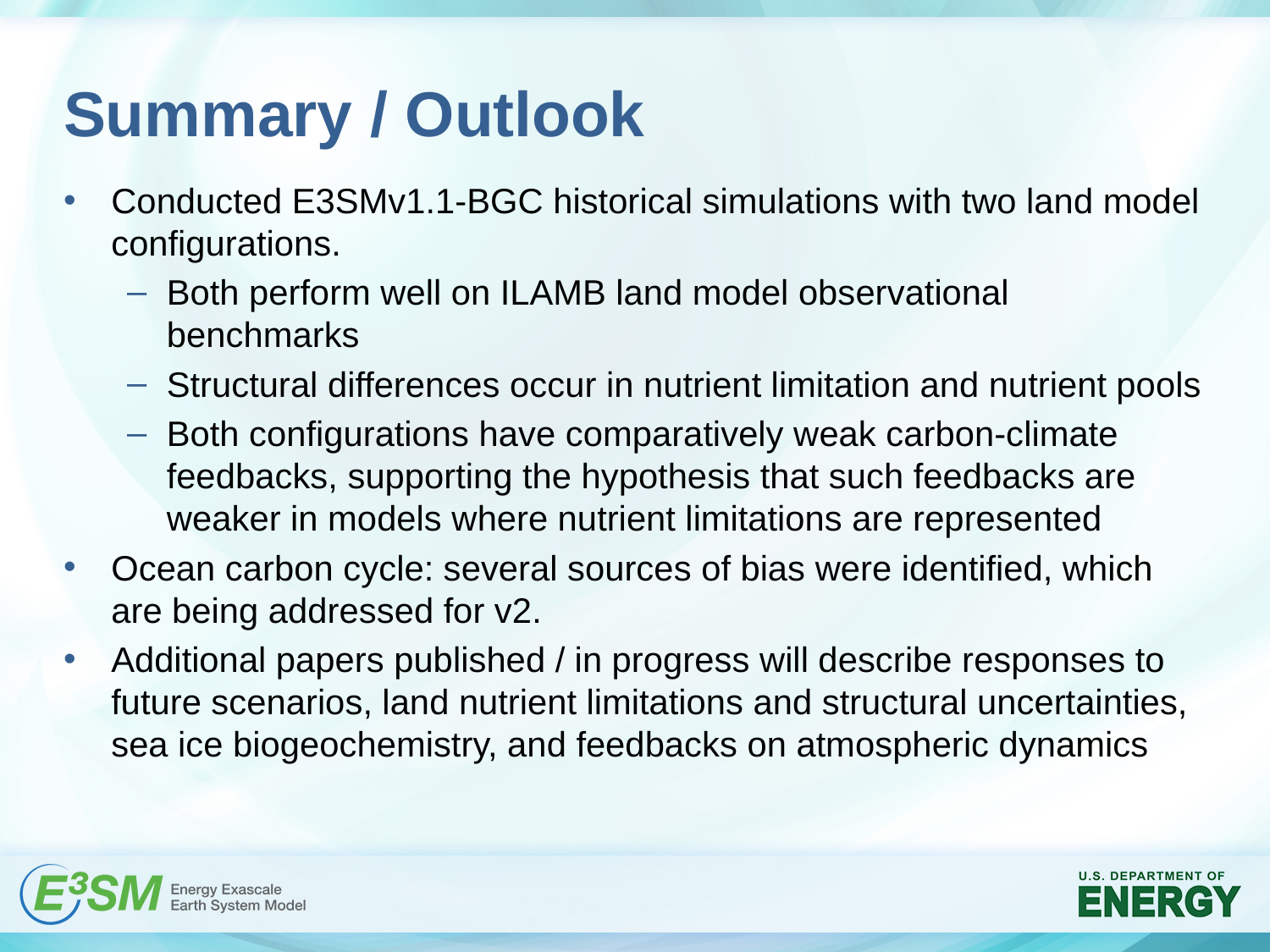

# Summary / Outlook
Conducted E3SMv1.1-BGC historical simulations with two land model configurations.
Both perform well on ILAMB land model observational benchmarks
Structural differences occur in nutrient limitation and nutrient pools
Both configurations have comparatively weak carbon-climate feedbacks, supporting the hypothesis that such feedbacks are weaker in models where nutrient limitations are represented
Ocean carbon cycle: several sources of bias were identified, which are being addressed for v2.
Additional papers published / in progress will describe responses to future scenarios, land nutrient limitations and structural uncertainties, sea ice biogeochemistry, and feedbacks on atmospheric dynamics